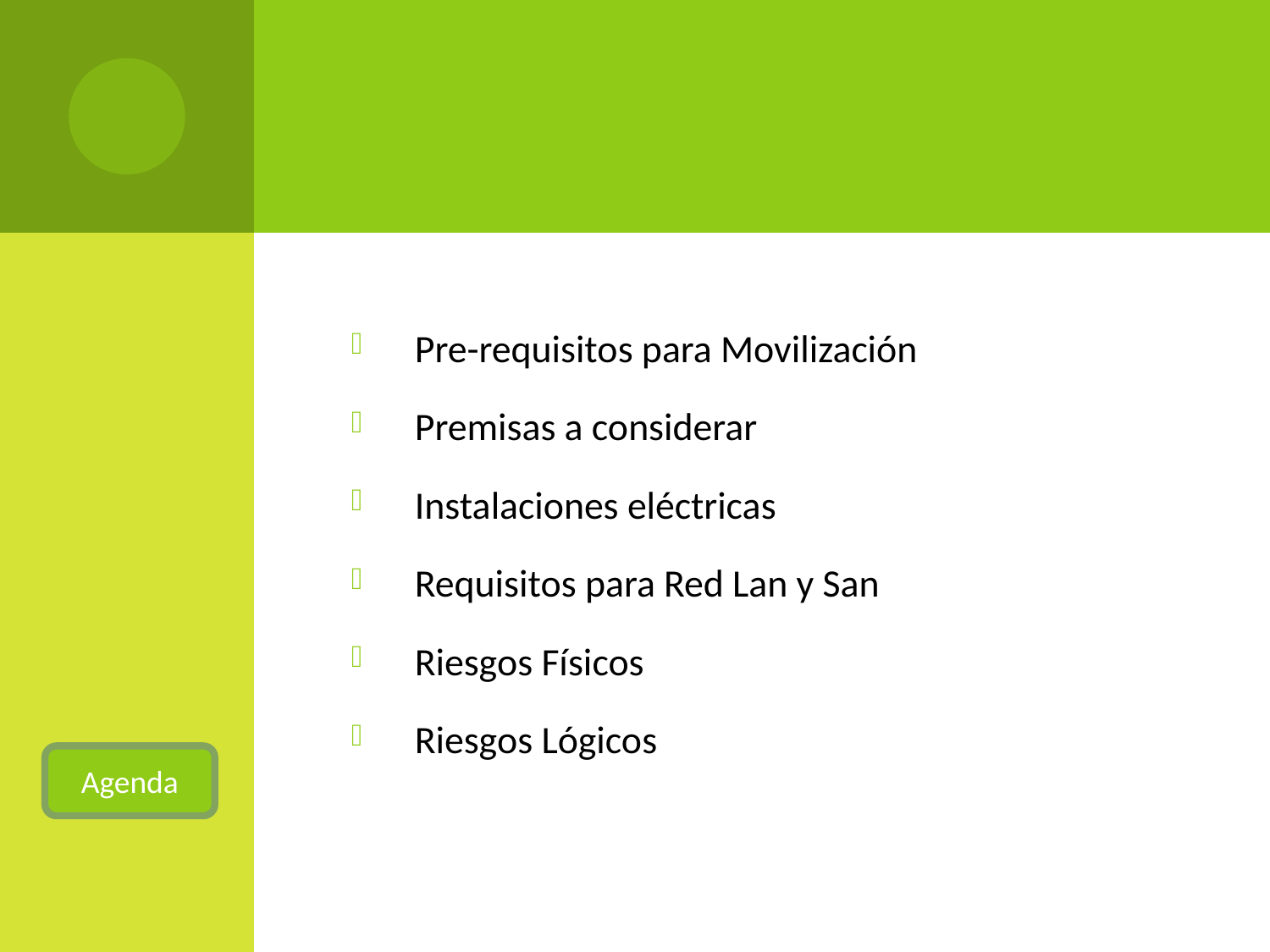

Pre-requisitos para Movilización
Premisas a considerar
Instalaciones eléctricas
Requisitos para Red Lan y San
Riesgos Físicos
Riesgos Lógicos

Agenda